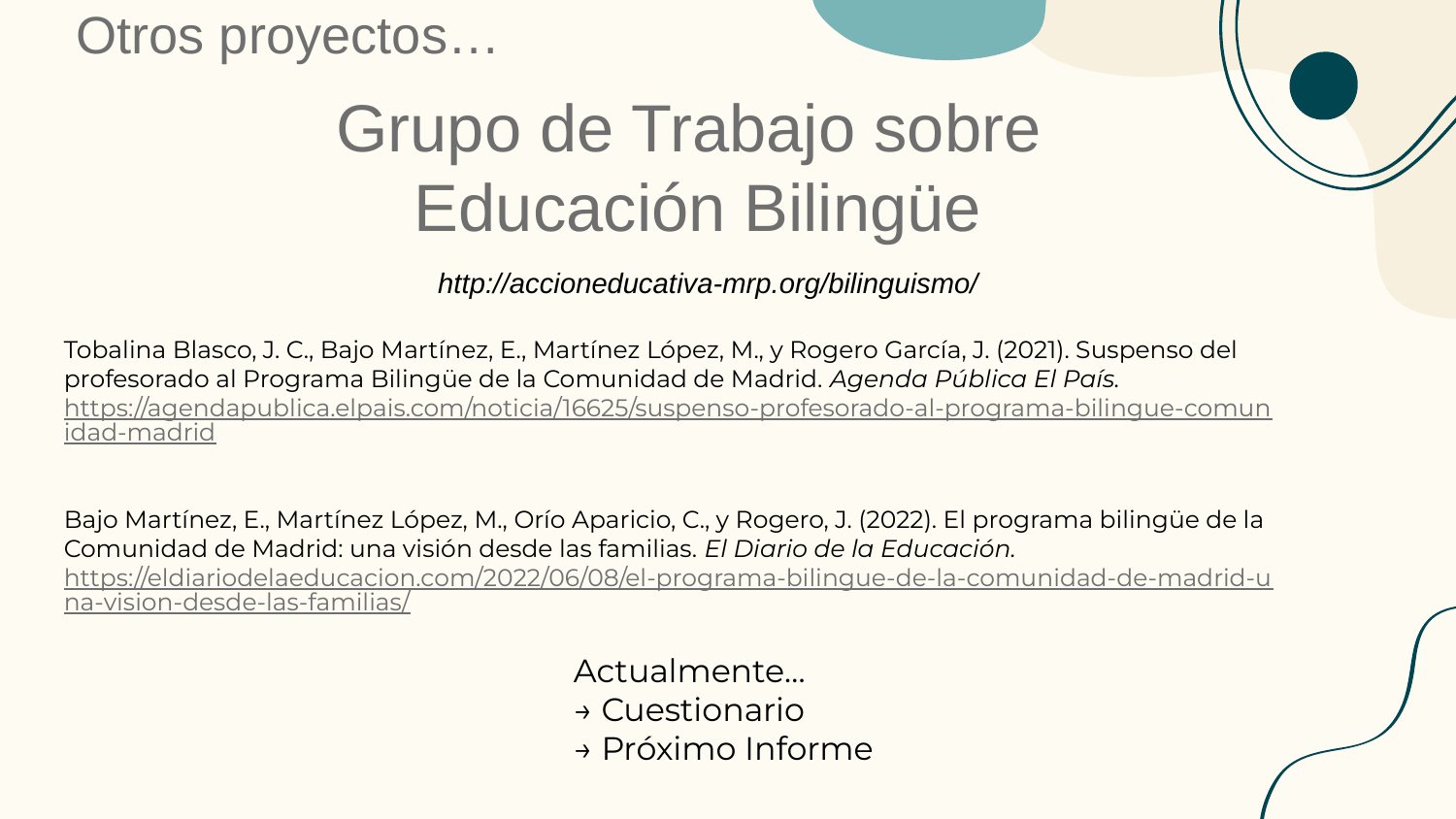

# Otros proyectos…
Grupo de Trabajo sobre
Educación Bilingüe
http://accioneducativa-mrp.org/bilinguismo/
Tobalina Blasco, J. C., Bajo Martínez, E., Martínez López, M., y Rogero García, J. (2021). Suspenso del profesorado al Programa Bilingüe de la Comunidad de Madrid. Agenda Pública El País. https://agendapublica.elpais.com/noticia/16625/suspenso-profesorado-al-programa-bilingue-comunidad-madrid

Bajo Martínez, E., Martínez López, M., Orío Aparicio, C., y Rogero, J. (2022). El programa bilingüe de la Comunidad de Madrid: una visión desde las familias. El Diario de la Educación. https://eldiariodelaeducacion.com/2022/06/08/el-programa-bilingue-de-la-comunidad-de-madrid-una-vision-desde-las-familias/

Actualmente…
→ Cuestionario
→ Próximo Informe